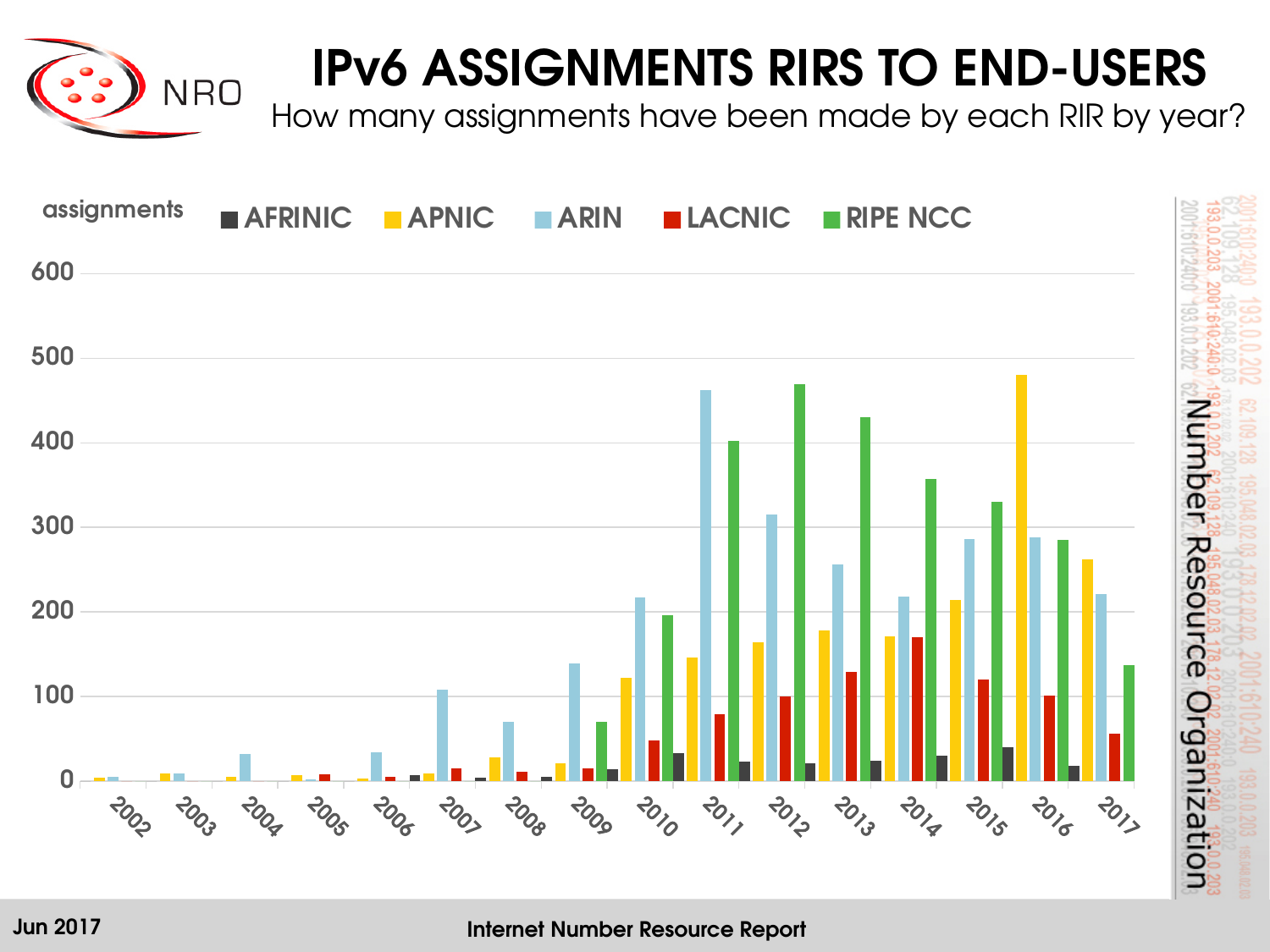

# IPv6 ASSIGNMENTS RIRS TO END-USERS How many assignments have been made by each RIR by year?

### Chart

| Category | AFRINIC | APNIC  | ARIN  | LACNIC | RIPE NCC |
|---|---|---|---|---|---|
| 2002.0 | 0.0 | 4.0 | 5.0 | 0.0 | 0.0 |
| 2003.0 | 0.0 | 9.0 | 9.0 | 0.0 | 0.0 |
| 2004.0 | 0.0 | 5.0 | 32.0 | 0.0 | 0.0 |
| 2005.0 | 0.0 | 7.0 | 2.0 | 8.0 | 0.0 |
| 2006.0 | 0.0 | 3.0 | 34.0 | 5.0 | 0.0 |
| 2007.0 | 7.0 | 9.0 | 108.0 | 15.0 | 0.0 |
| 2008.0 | 4.0 | 28.0 | 70.0 | 11.0 | 0.0 |
| 2009.0 | 5.0 | 21.0 | 139.0 | 15.0 | 70.0 |
| 2010.0 | 14.0 | 122.0 | 217.0 | 48.0 | 196.0 |
| 2011.0 | 33.0 | 146.0 | 462.0 | 79.0 | 402.0 |
| 2012.0 | 23.0 | 164.0 | 315.0 | 100.0 | 469.0 |
| 2013.0 | 21.0 | 178.0 | 256.0 | 129.0 | 430.0 |
| 2014.0 | 24.0 | 171.0 | 218.0 | 170.0 | 357.0 |
| 2015.0 | 30.0 | 214.0 | 286.0 | 120.0 | 330.0 |
| 2016.0 | 40.0 | 480.0 | 288.0 | 101.0 | 285.0 |
| 2017.0 | 18.0 | 262.0 | 221.0 | 56.0 | 137.0 |
Jun 2017
Internet Number Resource Report